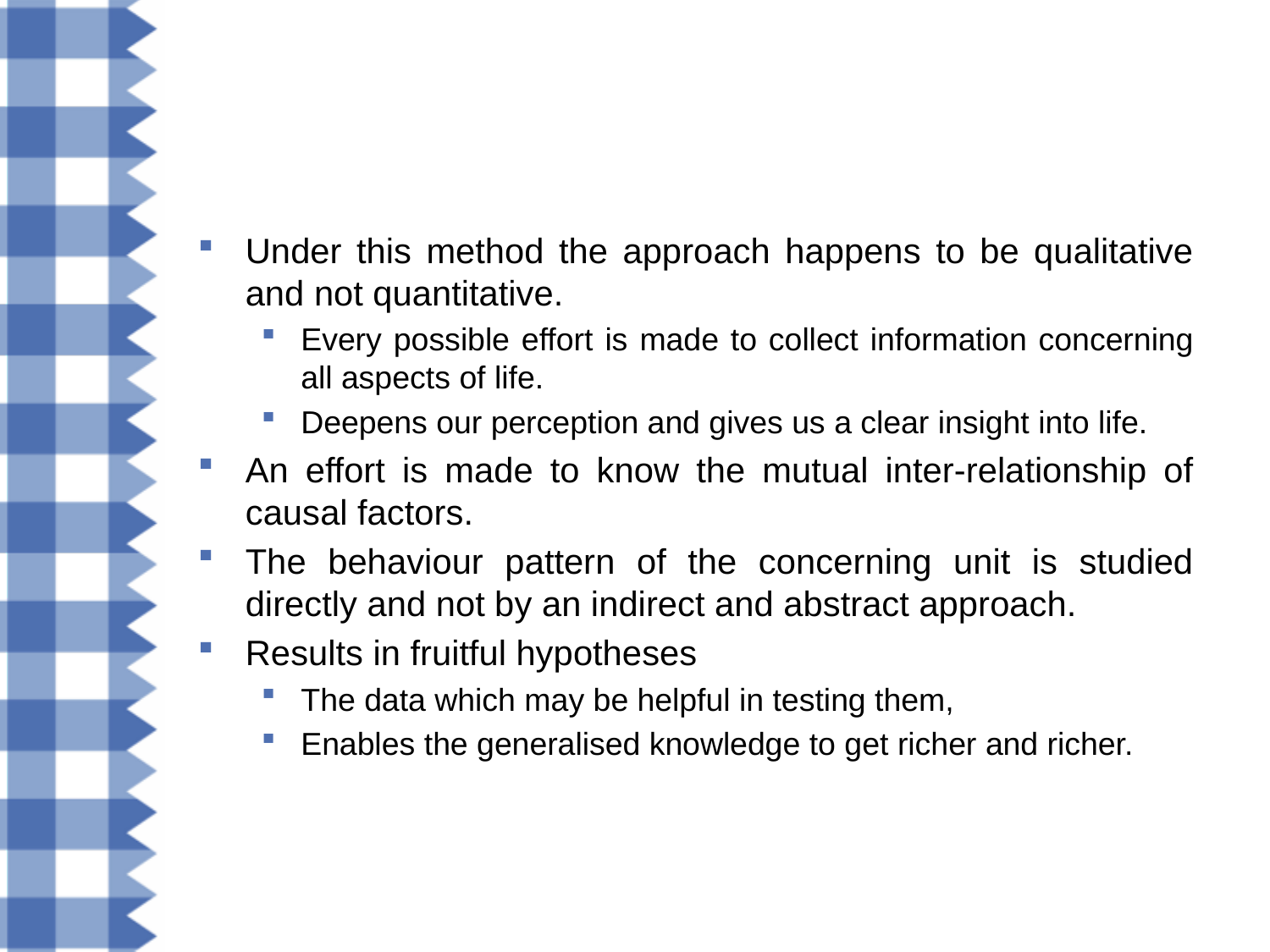

#
Under this method the approach happens to be qualitative and not quantitative.
Every possible effort is made to collect information concerning all aspects of life.
Deepens our perception and gives us a clear insight into life.
An effort is made to know the mutual inter-relationship of causal factors.
The behaviour pattern of the concerning unit is studied directly and not by an indirect and abstract approach.
Results in fruitful hypotheses
The data which may be helpful in testing them,
Enables the generalised knowledge to get richer and richer.